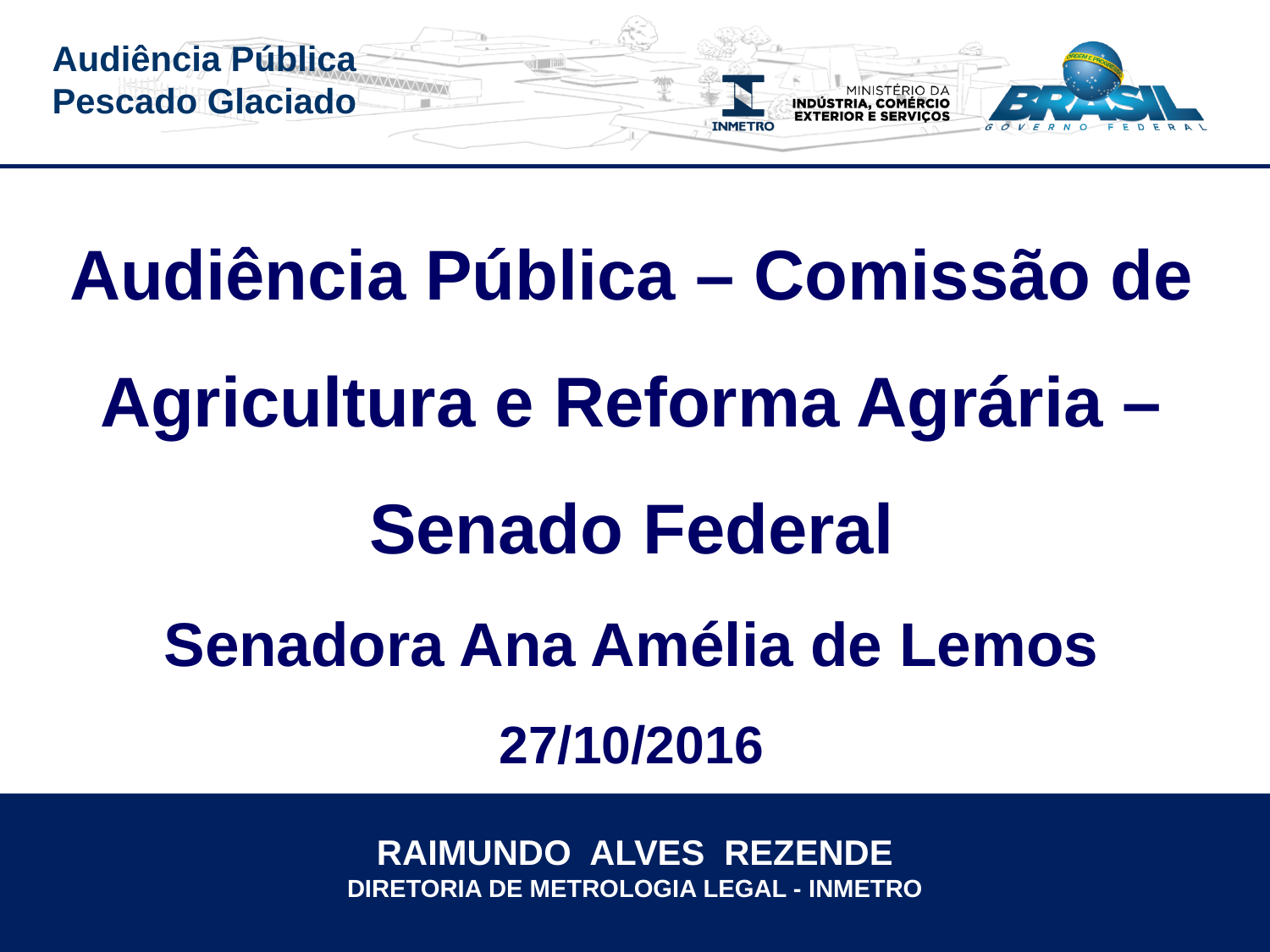

Audiência Pública – Comissão de Agricultura e Reforma Agrária – Senado Federal
Senadora Ana Amélia de Lemos
27/10/2016

RAIMUNDO  ALVES  REZENDE
DIRETORIA DE METROLOGIA LEGAL - INMETRO